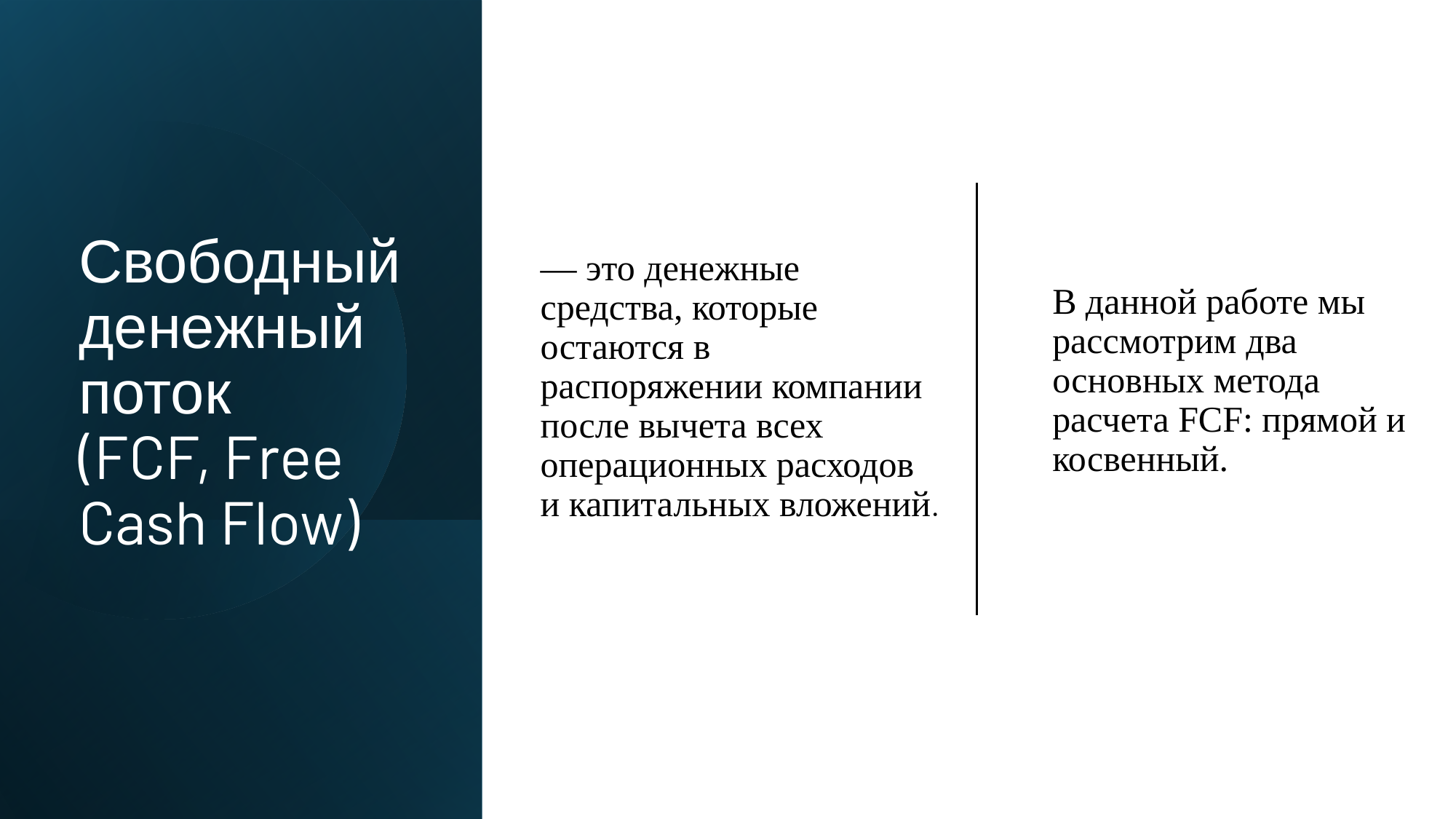

Свободный денежный поток
(FCF, Free Cash Flow)
— это денежные средства, которые остаются в распоряжении компании после вычета всех операционных расходов и капитальных вложений.
В данной работе мы рассмотрим два основных метода расчета FCF: прямой и косвенный.

4